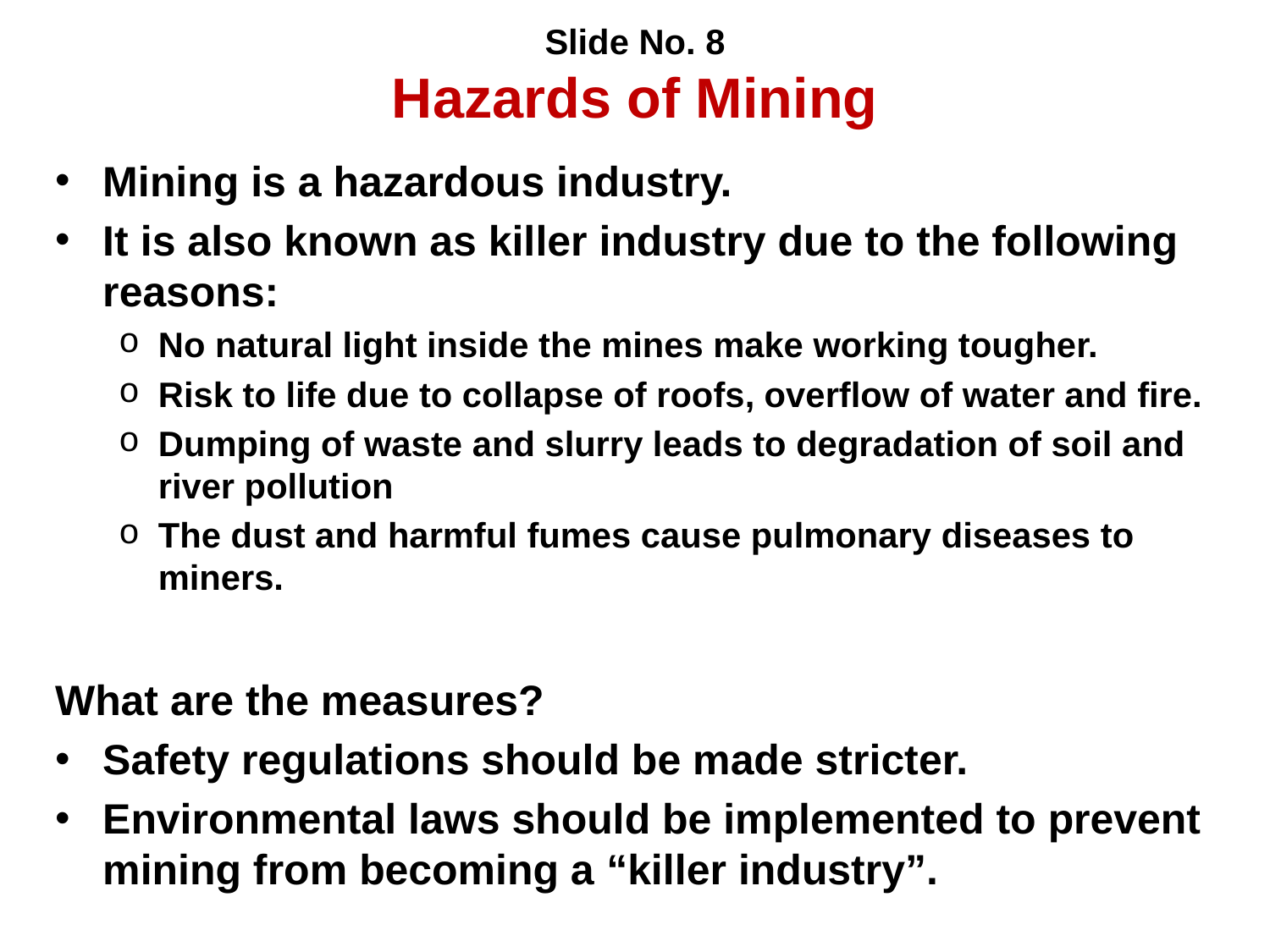

# Slide No. 8 Hazards of Mining
Mining is a hazardous industry.
It is also known as killer industry due to the following reasons:
No natural light inside the mines make working tougher.
Risk to life due to collapse of roofs, overflow of water and fire.
Dumping of waste and slurry leads to degradation of soil and river pollution
The dust and harmful fumes cause pulmonary diseases to miners.

What are the measures?
Safety regulations should be made stricter.
Environmental laws should be implemented to prevent mining from becoming a “killer industry”.